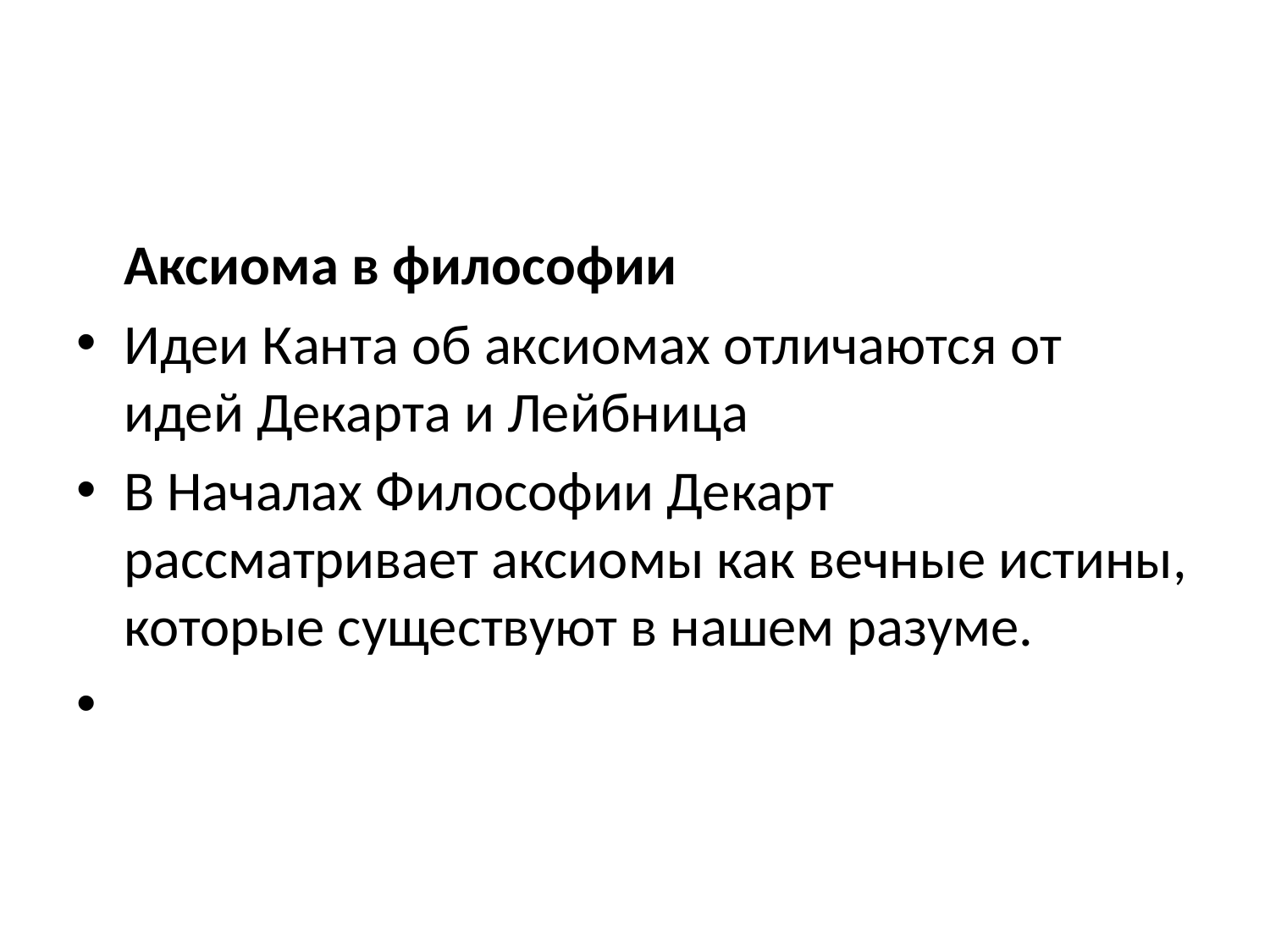

#
  	Аксиома в философии
Идеи Канта об аксиомах отличаются от идей Декарта и Лейбница
В Началах Философии Декарт рассматривает аксиомы как вечные истины, которые существуют в нашем разуме.